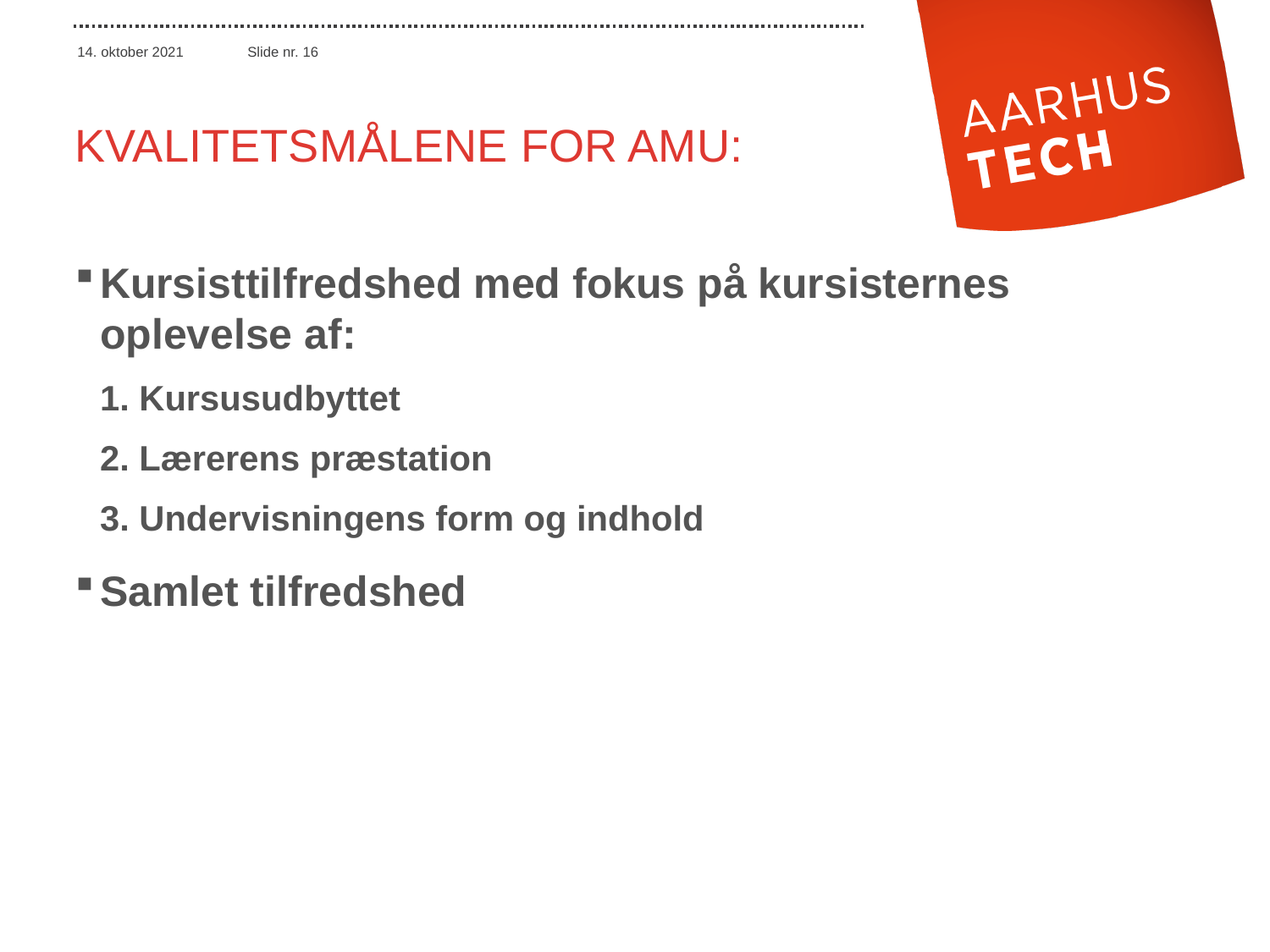

# Kvalitetsmålene for AMU:
Kursisttilfredshed med fokus på kursisternes oplevelse af:
1. Kursusudbyttet
2. Lærerens præstation
3. Undervisningens form og indhold
Samlet tilfredshed